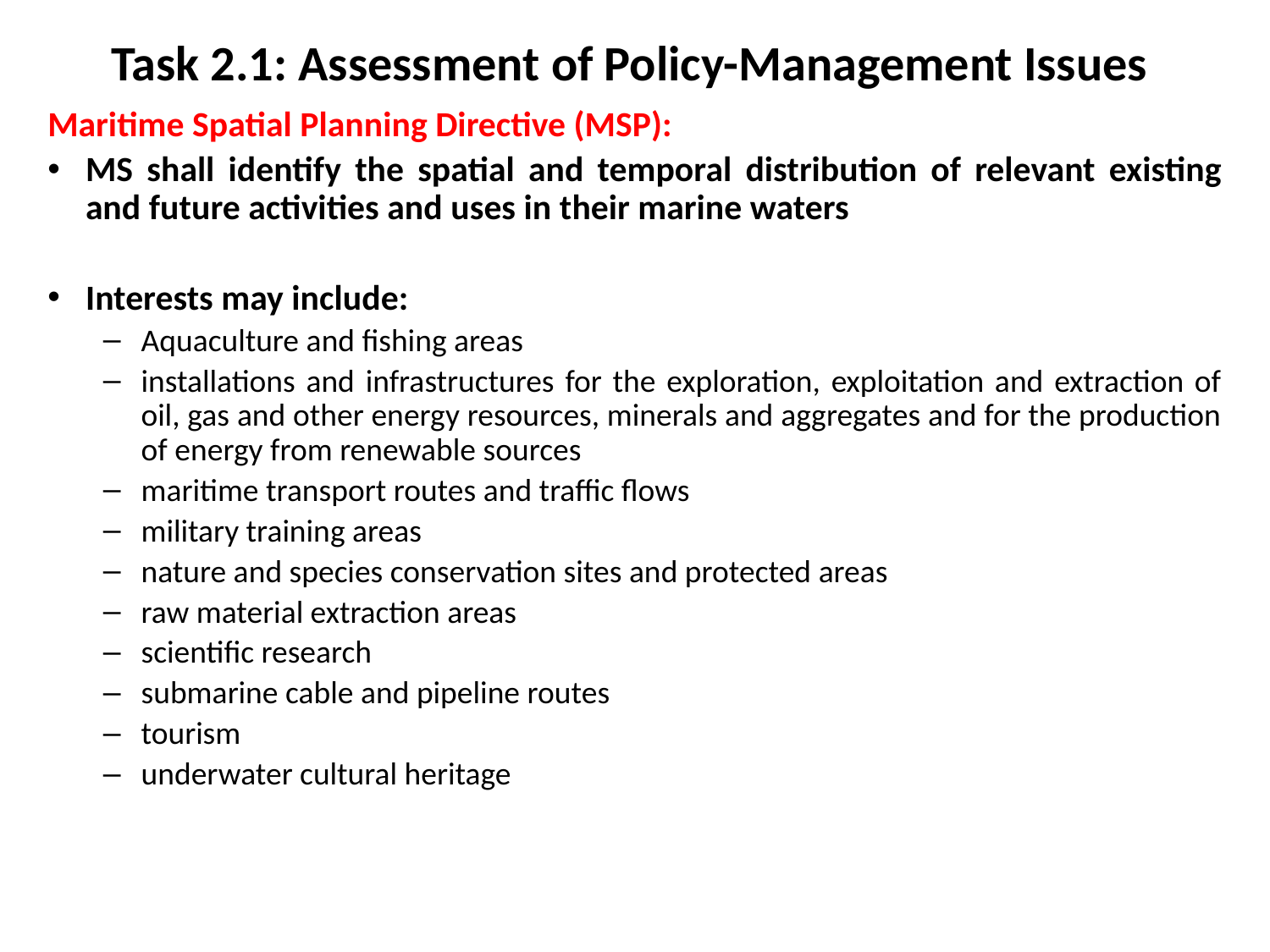

Task 2.1: Assessment of Policy-Management Issues

Maritime Spatial Planning Directive (MSP):
MS shall identify the spatial and temporal distribution of relevant existing and future activities and uses in their marine waters

Interests may include:
Aquaculture and fishing areas
installations and infrastructures for the exploration, exploitation and extraction of oil, gas and other energy resources, minerals and aggregates and for the production of energy from renewable sources
maritime transport routes and traffic flows
military training areas
nature and species conservation sites and protected areas
raw material extraction areas
scientific research
submarine cable and pipeline routes
tourism
underwater cultural heritage